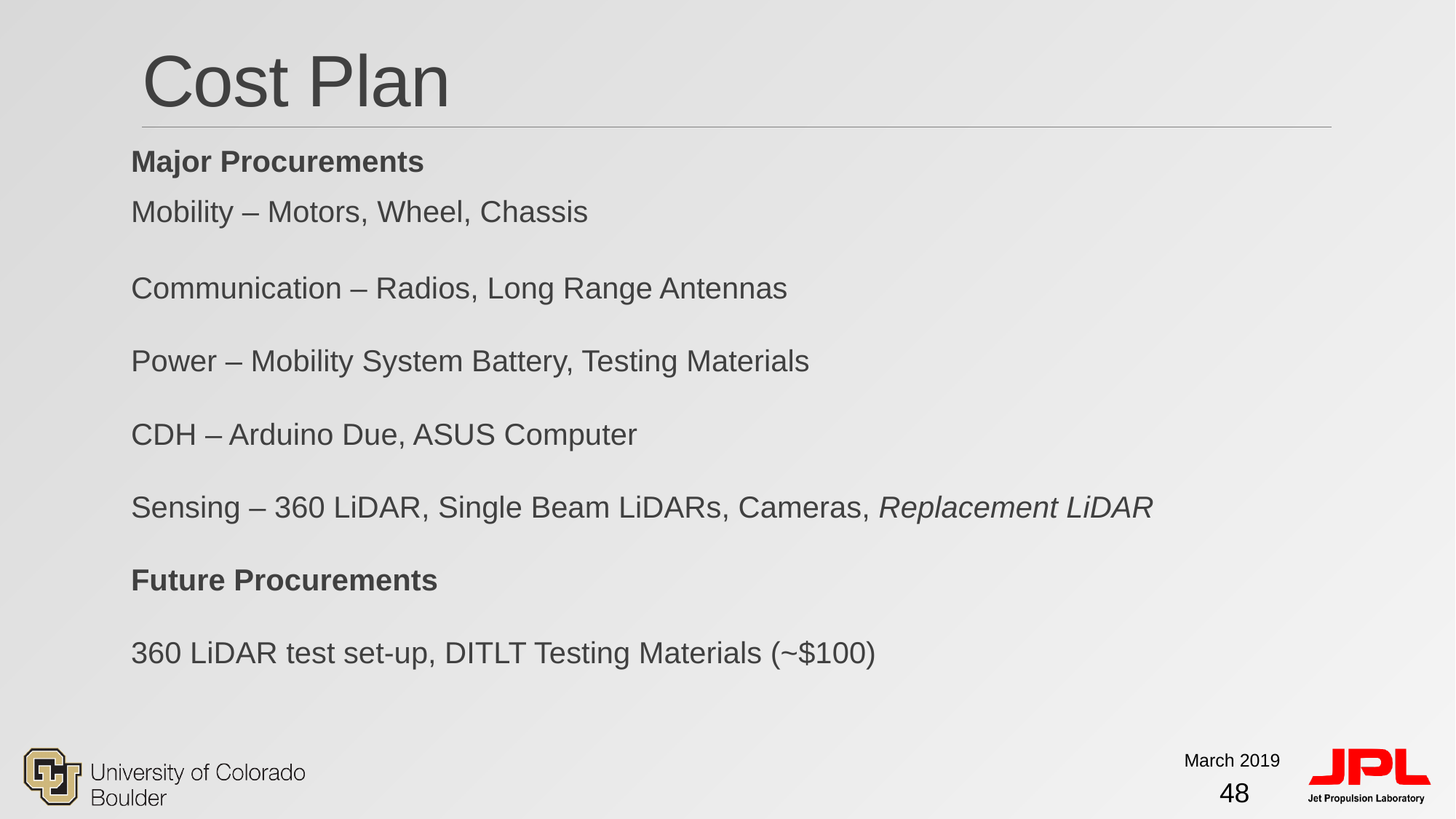

# Cost Plan
Major Procurements
Mobility – Motors, Wheel, Chassis

Communication – Radios, Long Range Antennas

Power – Mobility System Battery, Testing Materials

CDH – Arduino Due, ASUS Computer

Sensing – 360 LiDAR, Single Beam LiDARs, Cameras, Replacement LiDAR

Future Procurements

360 LiDAR test set-up, DITLT Testing Materials (~$100)

March 2019
48